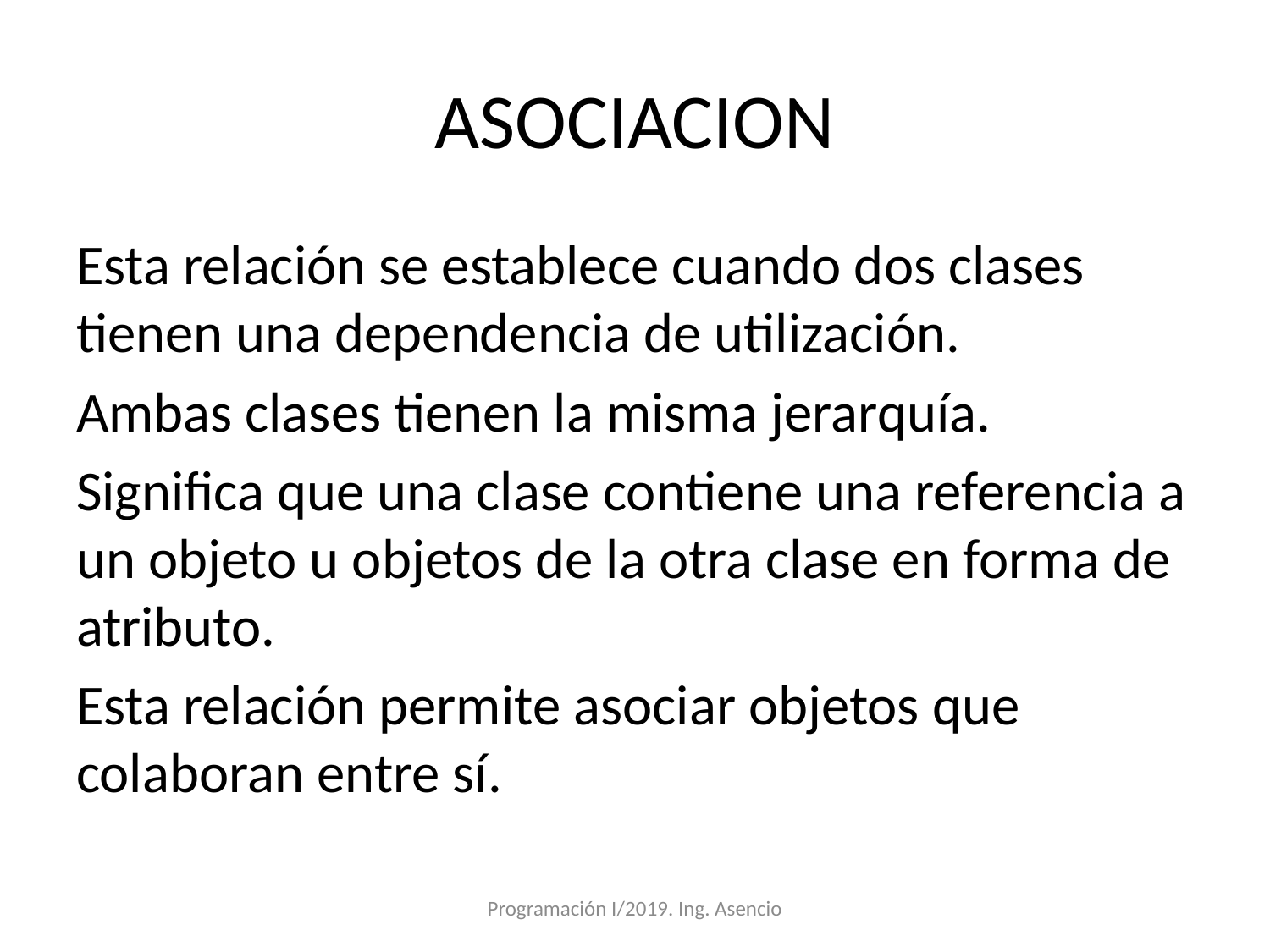

# ASOCIACION
Esta relación se establece cuando dos clases tienen una dependencia de utilización.
Ambas clases tienen la misma jerarquía.
Significa que una clase contiene una referencia a un objeto u objetos de la otra clase en forma de atributo.
Esta relación permite asociar objetos que colaboran entre sí.
Programación I/2019. Ing. Asencio